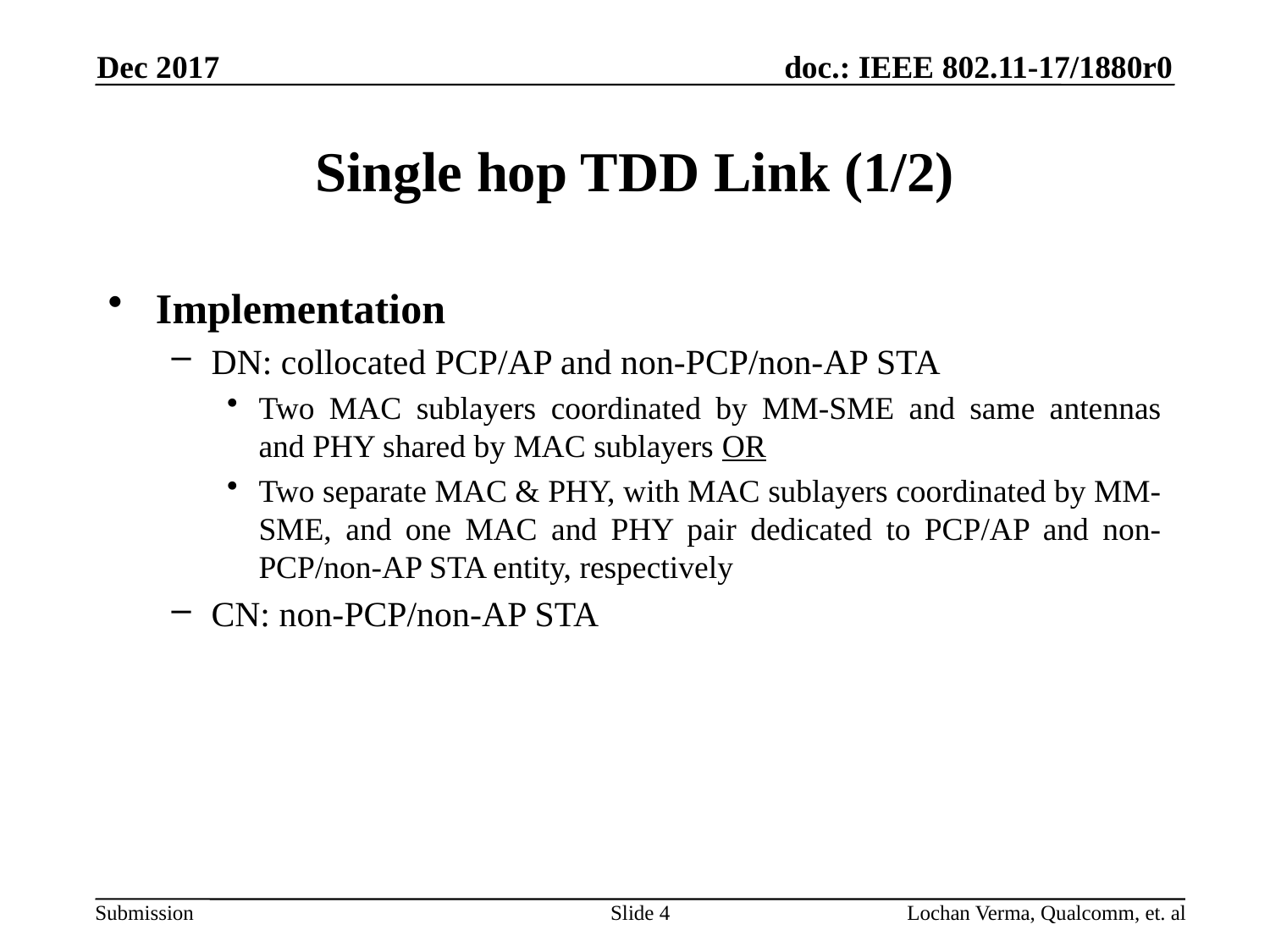

Dec 2017
# Single hop TDD Link (1/2)
Implementation
DN: collocated PCP/AP and non-PCP/non-AP STA
Two MAC sublayers coordinated by MM-SME and same antennas and PHY shared by MAC sublayers OR
Two separate MAC & PHY, with MAC sublayers coordinated by MM-SME, and one MAC and PHY pair dedicated to PCP/AP and non-PCP/non-AP STA entity, respectively
CN: non-PCP/non-AP STA

Slide 4
Lochan Verma, Qualcomm, et. al